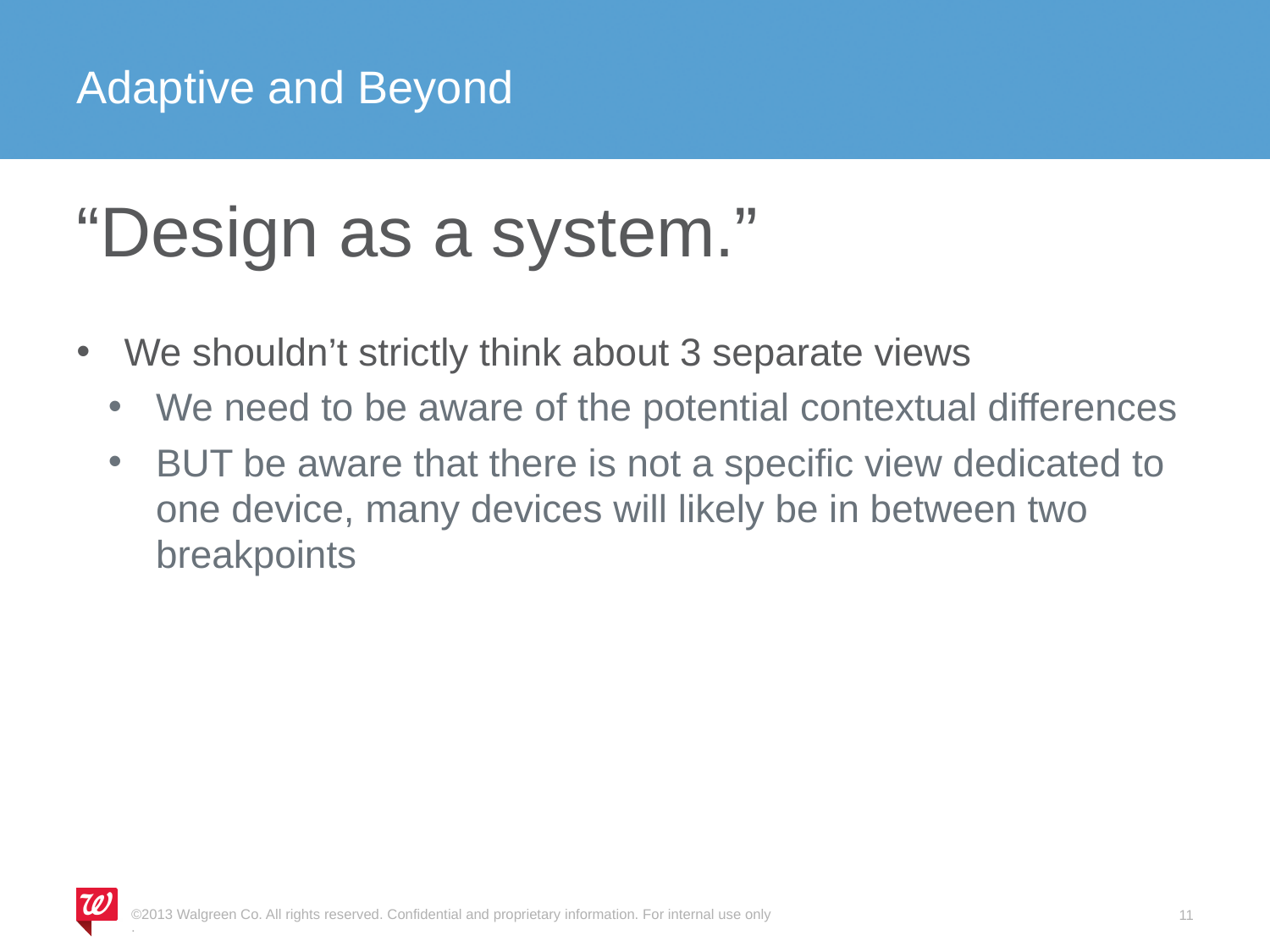

# Adaptive and Beyond
“Design as a system.”

We shouldn’t strictly think about 3 separate views
We need to be aware of the potential contextual differences
BUT be aware that there is not a specific view dedicated to one device, many devices will likely be in between two breakpoints

©2013 Walgreen Co. All rights reserved. Confidential and proprietary information. For internal use only.
11